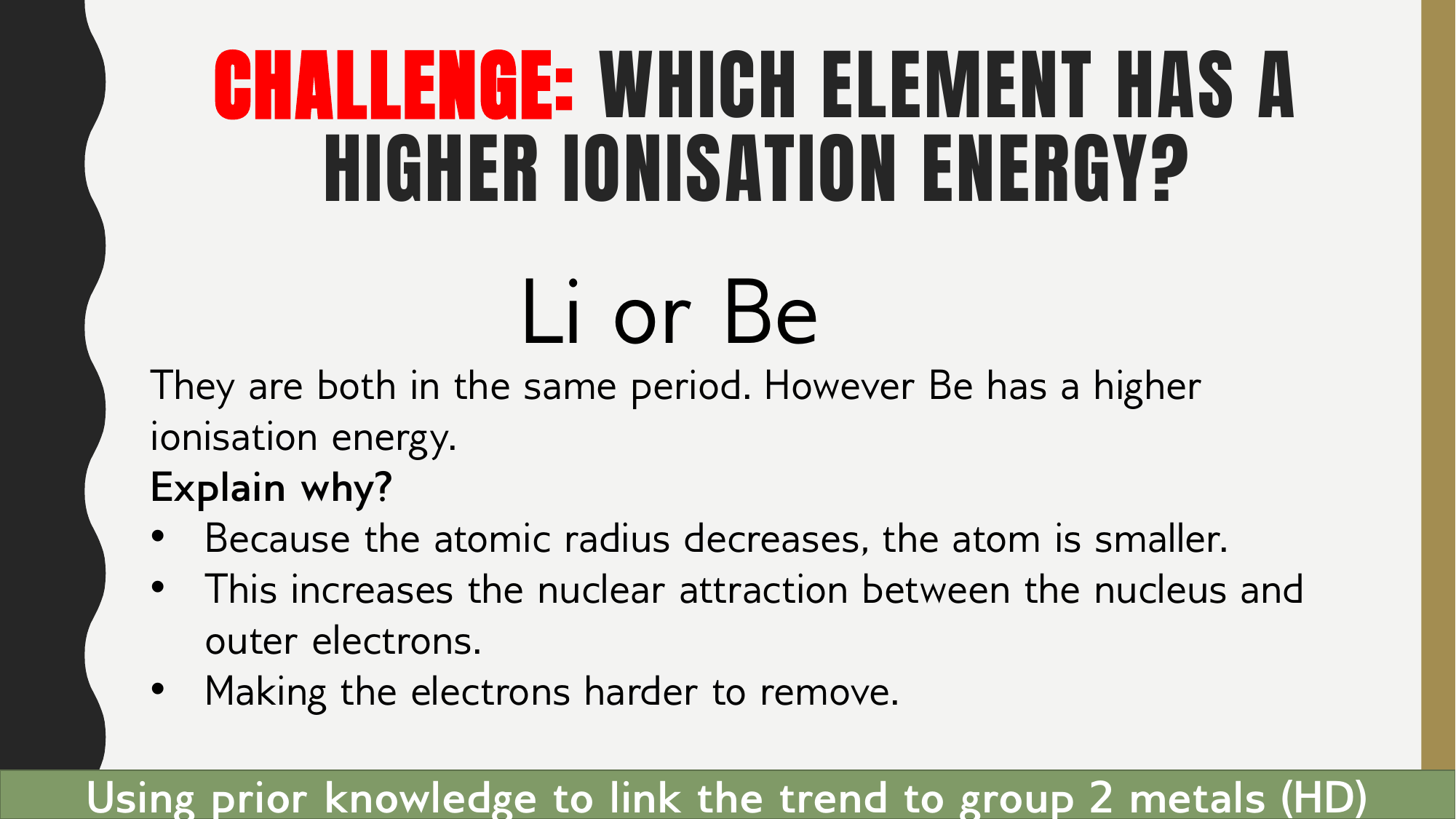

# Challenge: WHICH ELEMENT HAS A HIGHER IONISATION ENERGY?
Li or Be

They are both in the same period. However Be has a higher ionisation energy.
Explain why?
Because the atomic radius decreases, the atom is smaller.
This increases the nuclear attraction between the nucleus and outer electrons.
Making the electrons harder to remove.
Using prior knowledge to link the trend to group 2 metals (HD)